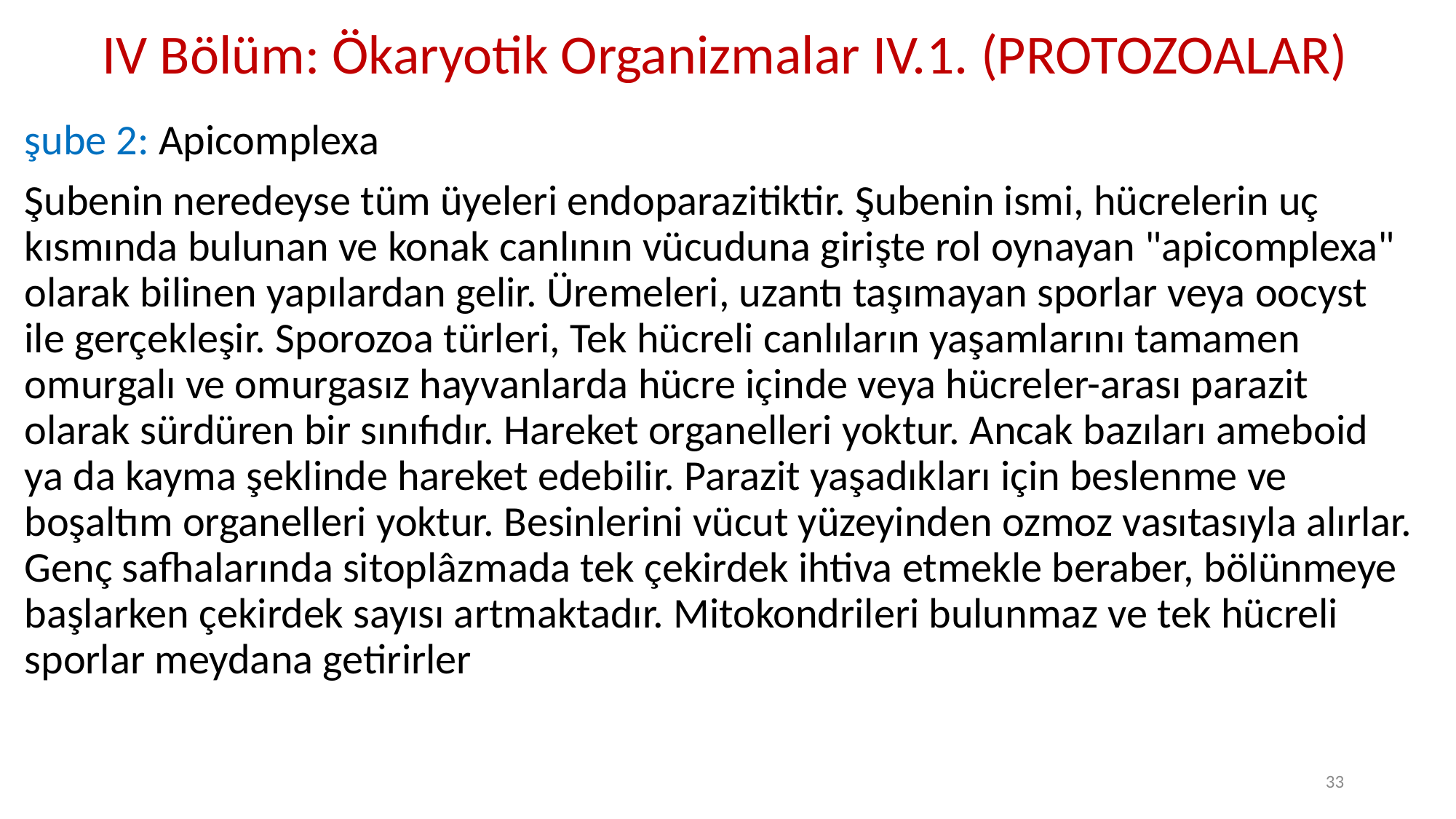

# IV Bölüm: Ökaryotik Organizmalar IV.1. (PROTOZOALAR)
şube 2: Apicomplexa
Şubenin neredeyse tüm üyeleri endoparazitiktir. Şubenin ismi, hücrelerin uç kısmında bulunan ve konak canlının vücuduna girişte rol oynayan "apicomplexa" olarak bilinen yapılardan gelir. Üremeleri, uzantı taşımayan sporlar veya oocyst ile gerçekleşir. Sporozoa türleri, Tek hücreli canlıların yaşamlarını tamamen omurgalı ve omurgasız hayvanlarda hücre içinde veya hücreler-arası parazit olarak sürdüren bir sınıfıdır. Hareket organelleri yoktur. Ancak bazıları ameboid ya da kayma şeklinde hareket edebilir. Parazit yaşadıkları için beslenme ve boşaltım organelleri yoktur. Besinlerini vücut yüzeyinden ozmoz vasıtasıyla alırlar. Genç safhalarında sitoplâzmada tek çekirdek ihtiva etmekle beraber, bölünmeye başlarken çekirdek sayısı artmaktadır. Mitokondrileri bulunmaz ve tek hücreli sporlar meydana getirirler
33